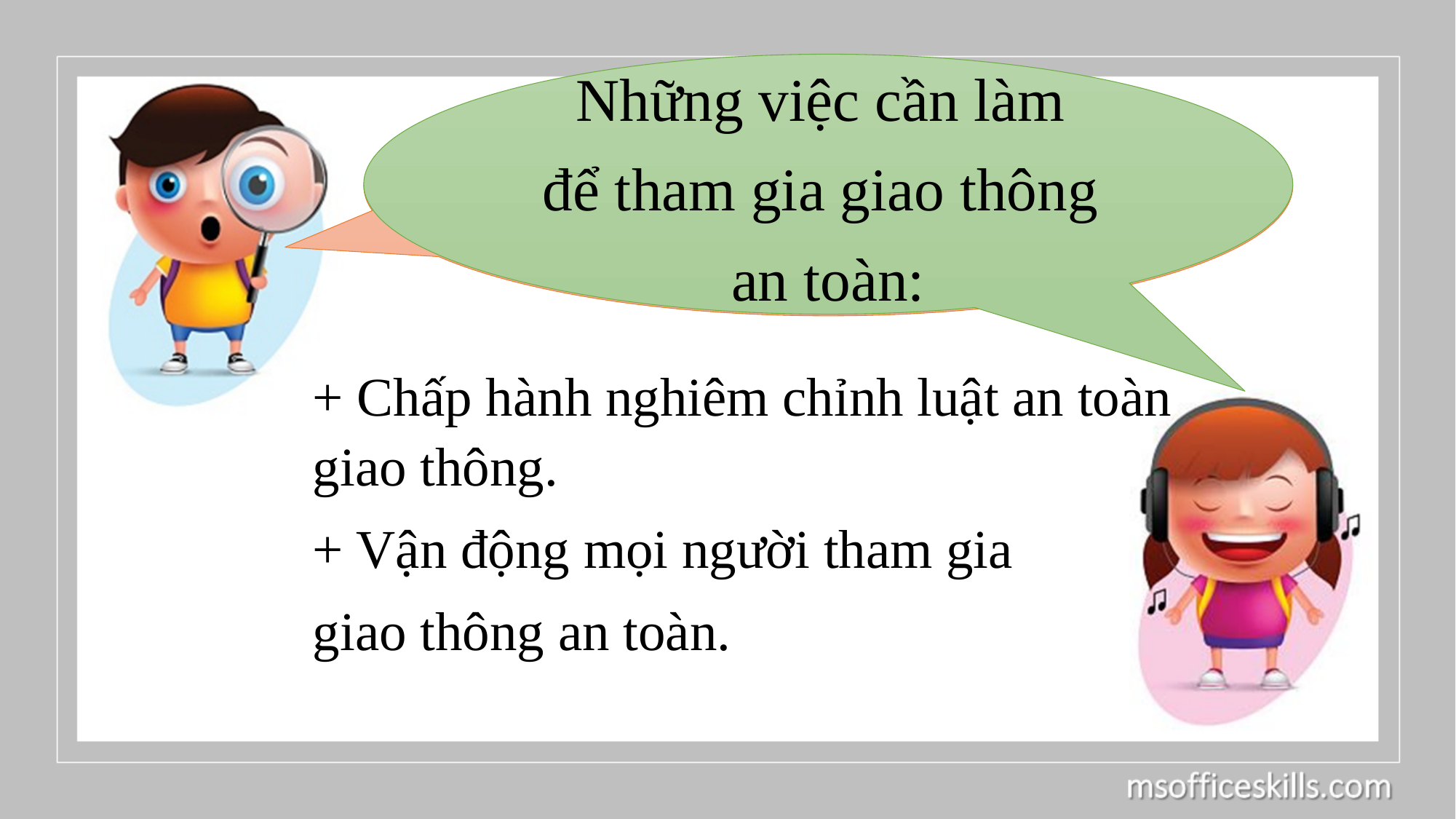

Những việc cần làm
để tham gia giao thông
an toàn:
Câu 3: Em cần làm gì để tham gia giao thông an toàn?
+ Chấp hành nghiêm chỉnh luật an toàn giao thông.
+ Vận động mọi người tham gia
giao thông an toàn.